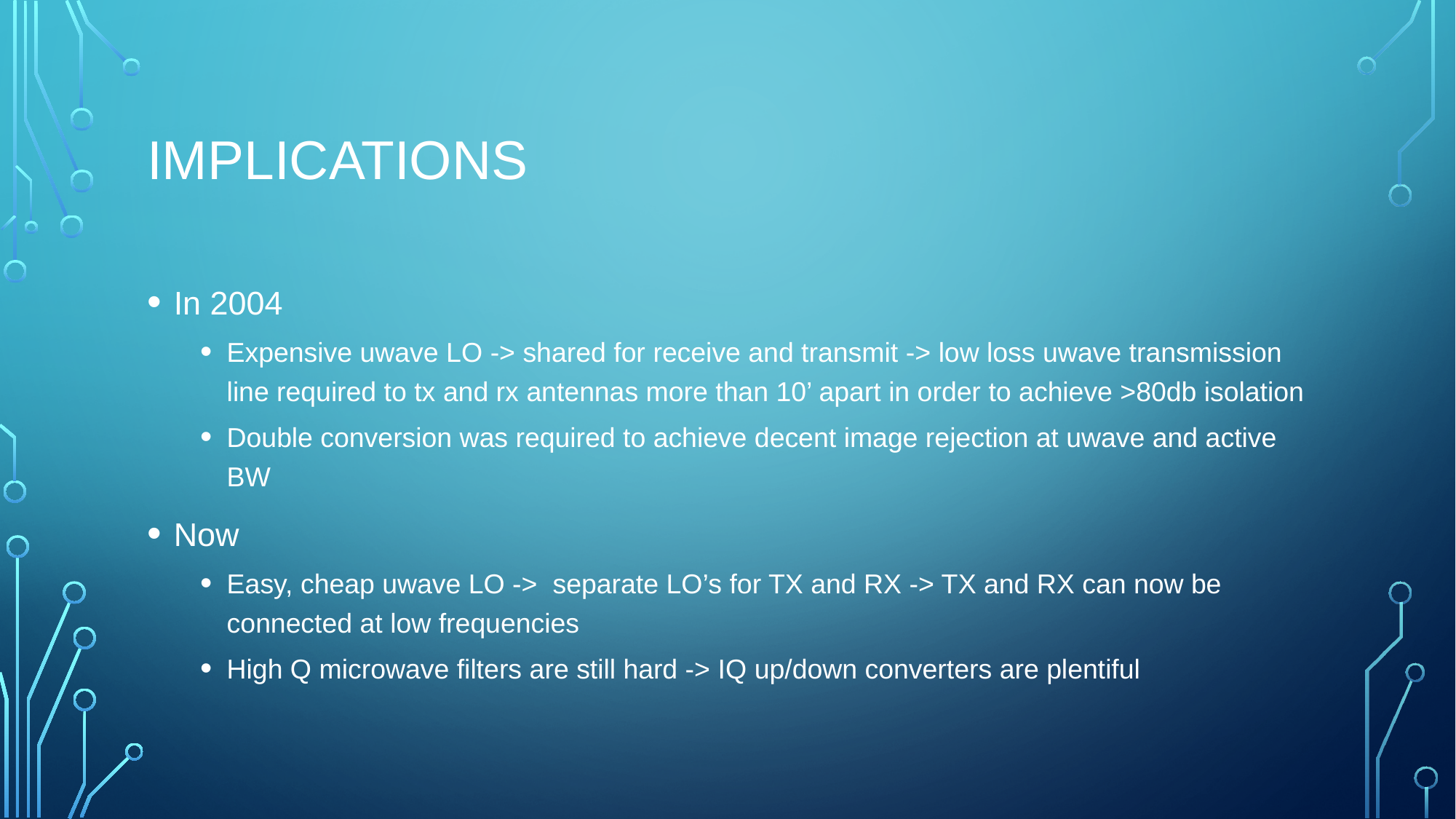

# Implications
In 2004
Expensive uwave LO -> shared for receive and transmit -> low loss uwave transmission line required to tx and rx antennas more than 10’ apart in order to achieve >80db isolation
Double conversion was required to achieve decent image rejection at uwave and active BW
Now
Easy, cheap uwave LO ->  separate LO’s for TX and RX -> TX and RX can now be connected at low frequencies
High Q microwave filters are still hard -> IQ up/down converters are plentiful